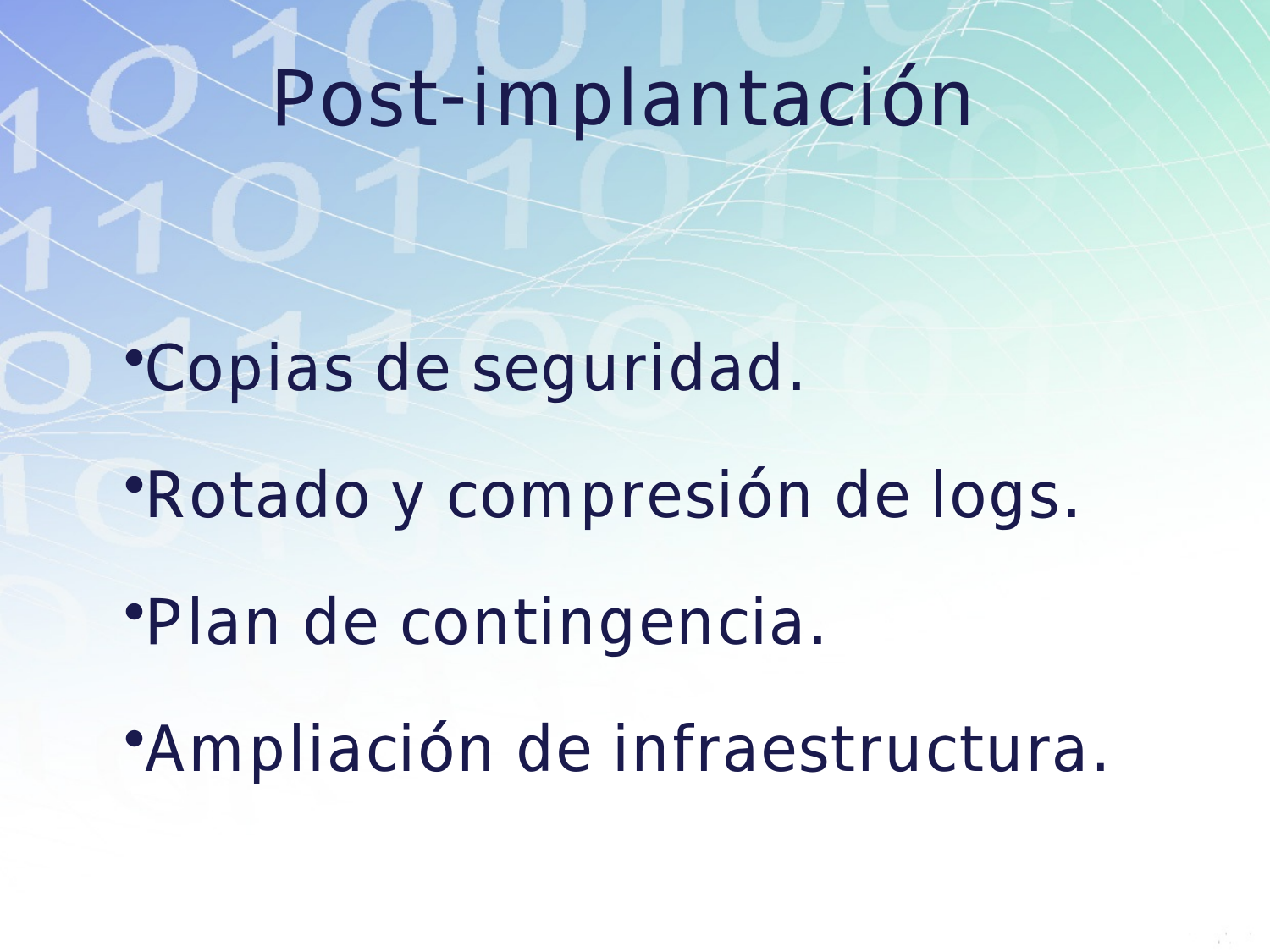

# Post-implantación
Copias de seguridad.
Rotado y compresión de logs.
Plan de contingencia.
Ampliación de infraestructura.